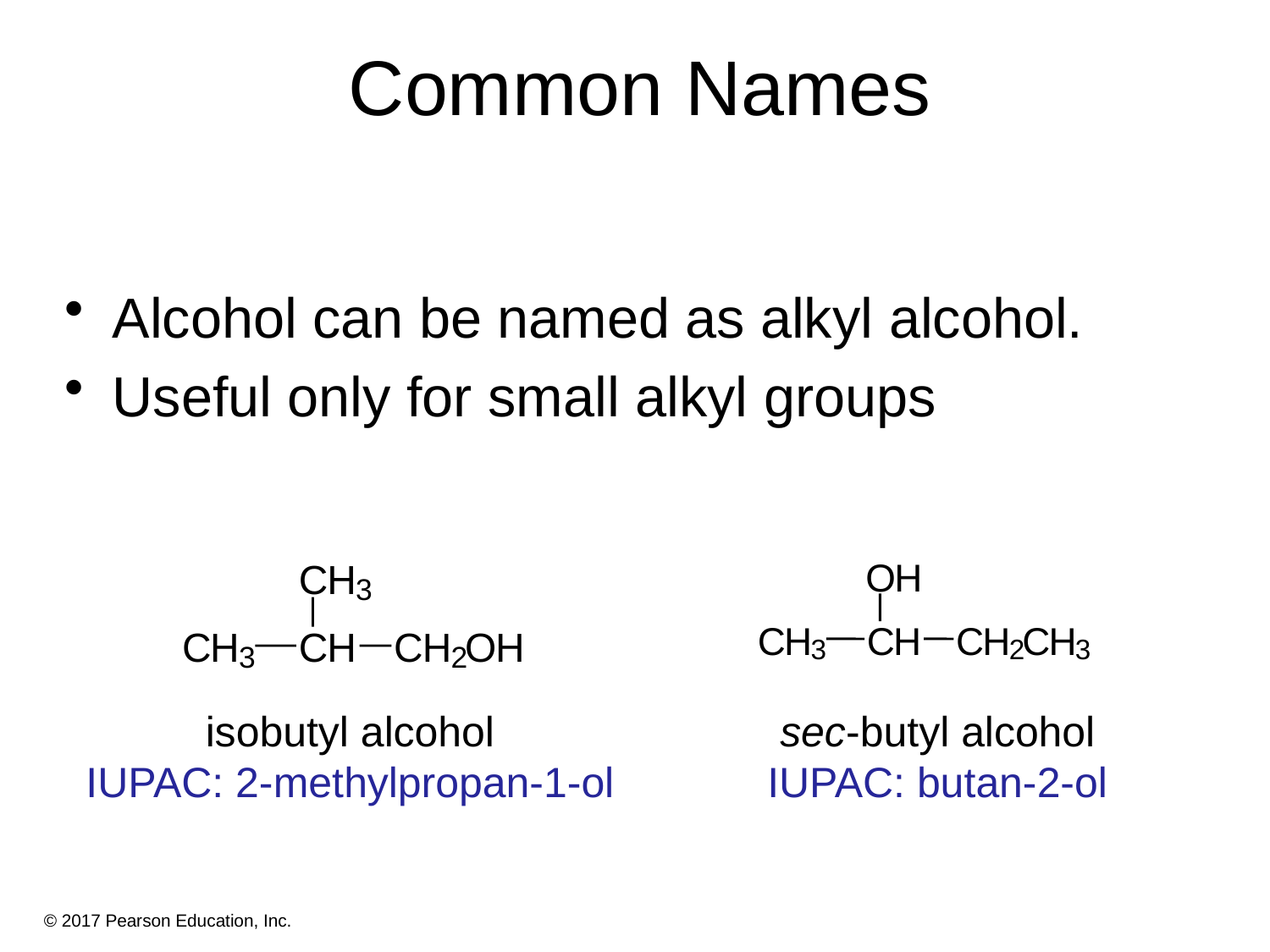

# Common Names
Alcohol can be named as alkyl alcohol.
Useful only for small alkyl groups

C
H
3

C
H
C
H
C
H
O
H
3
2

O
H

C
H
C
H
C
H
C
H
3
2
3

isobutyl alcohol
IUPAC: 2-methylpropan-1-ol
sec-butyl alcohol
IUPAC: butan-2-ol